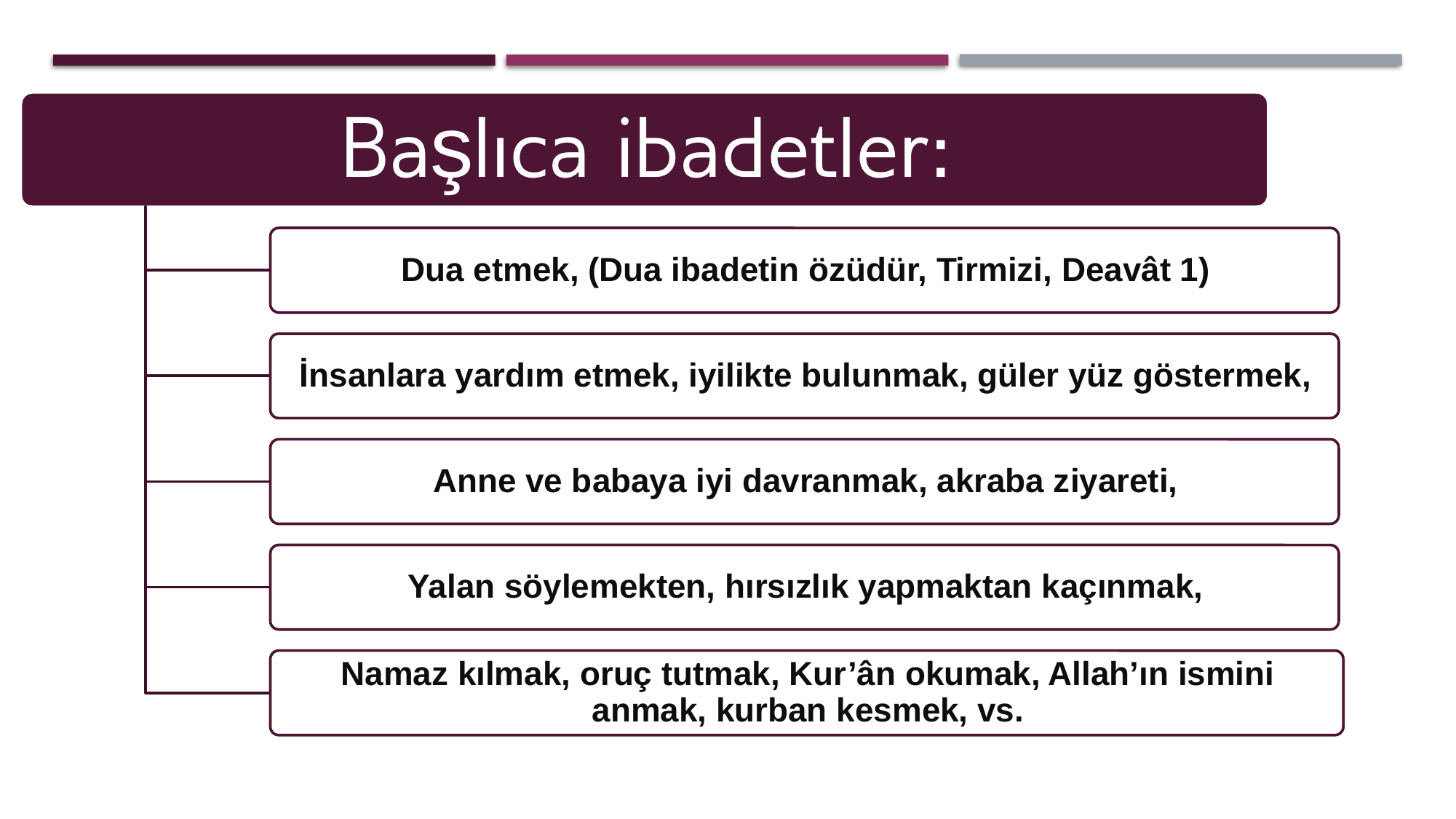

Başlıca ibadetler:
Dua etmek, (Dua ibadetin özüdür, Tirmizi, Deavât 1)
İnsanlara yardım etmek, iyilikte bulunmak, güler yüz göstermek,
Anne ve babaya iyi davranmak, akraba ziyareti,
Yalan söylemekten, hırsızlık yapmaktan kaçınmak,
Namaz kılmak, oruç tutmak, Kur’ân okumak, Allah’ın ismini anmak, kurban kesmek, vs.